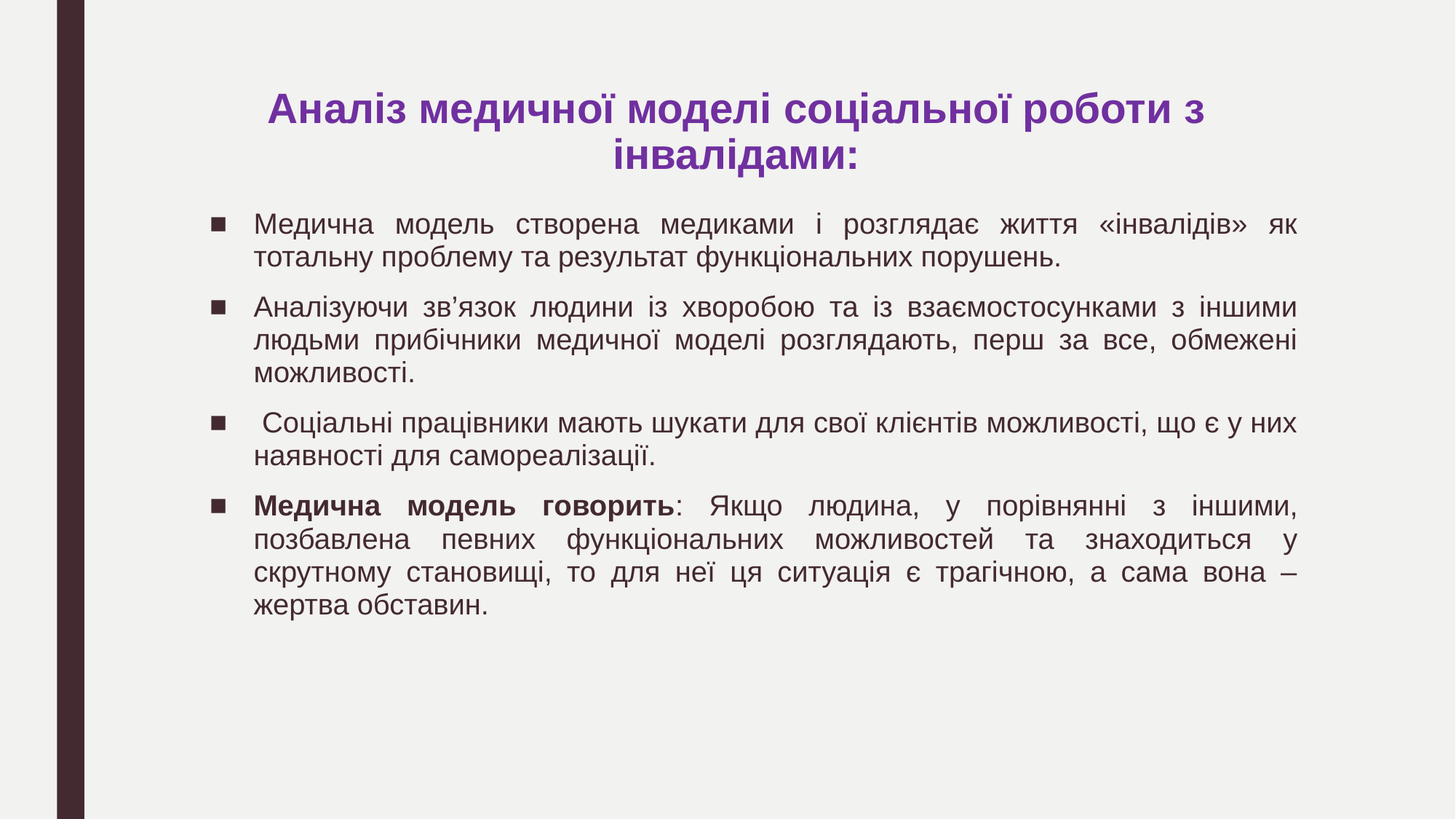

# Аналіз медичної моделі соціальної роботи з інвалідами:
Медична модель створена медиками і розглядає життя «інвалідів» як тотальну проблему та результат функціональних порушень.
Аналізуючи зв’язок людини із хворобою та із взаємостосунками з іншими людьми прибічники медичної моделі розглядають, перш за все, обмежені можливості.
 Соціальні працівники мають шукати для свої клієнтів можливості, що є у них наявності для самореалізації.
Медична модель говорить: Якщо людина, у порівнянні з іншими, позбавлена певних функціональних можливостей та знаходиться у скрутному становищі, то для неї ця ситуація є трагічною, а сама вона – жертва обставин.